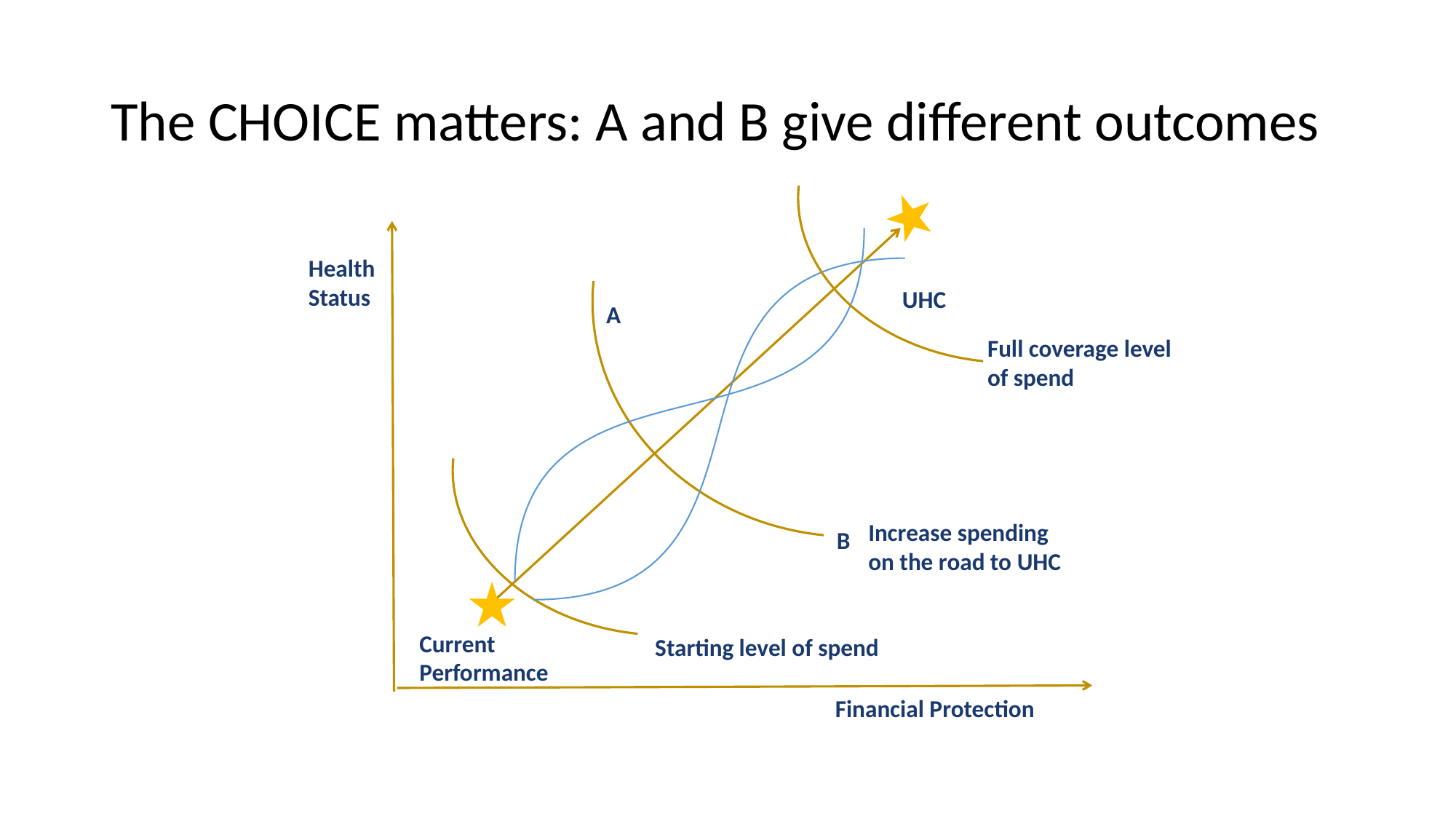

# The CHOICE matters: A and B give different outcomes

Health Status
UHC
A

Full coverage level
of spend
Increase spending
on the road to UHC
B

Current Performance
Starting level of spend
Financial Protection